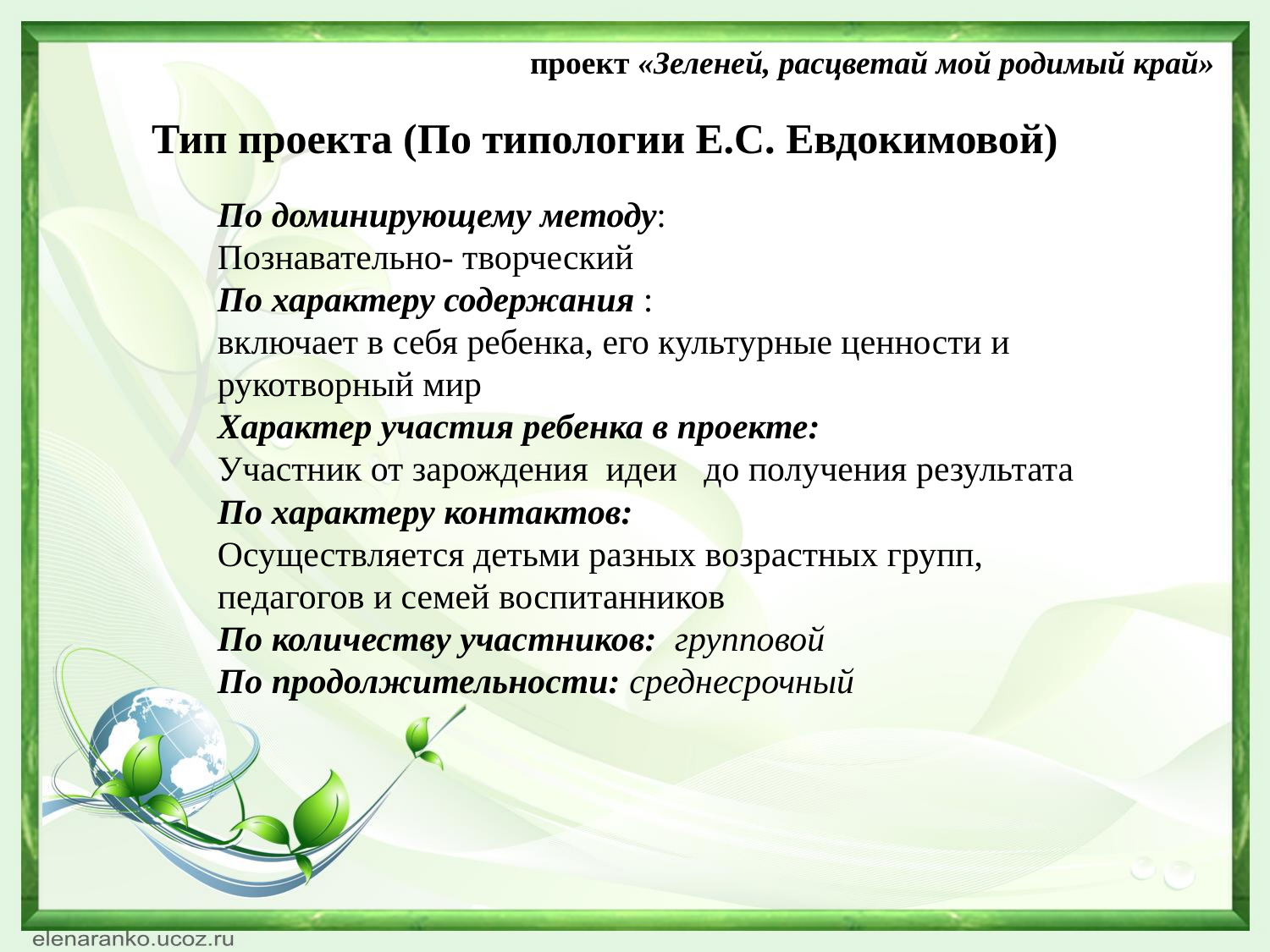

проект «Зеленей, расцветай мой родимый край»
Тип проекта (По типологии Е.С. Евдокимовой)
По доминирующему методу:
Познавательно- творческий
По характеру содержания :
включает в себя ребенка, его культурные ценности и рукотворный мир
Характер участия ребенка в проекте:
Участник от зарождения  идеи   до получения результата
По характеру контактов:
Осуществляется детьми разных возрастных групп, педагогов и семей воспитанников
По количеству участников:  групповой
По продолжительности: среднесрочный